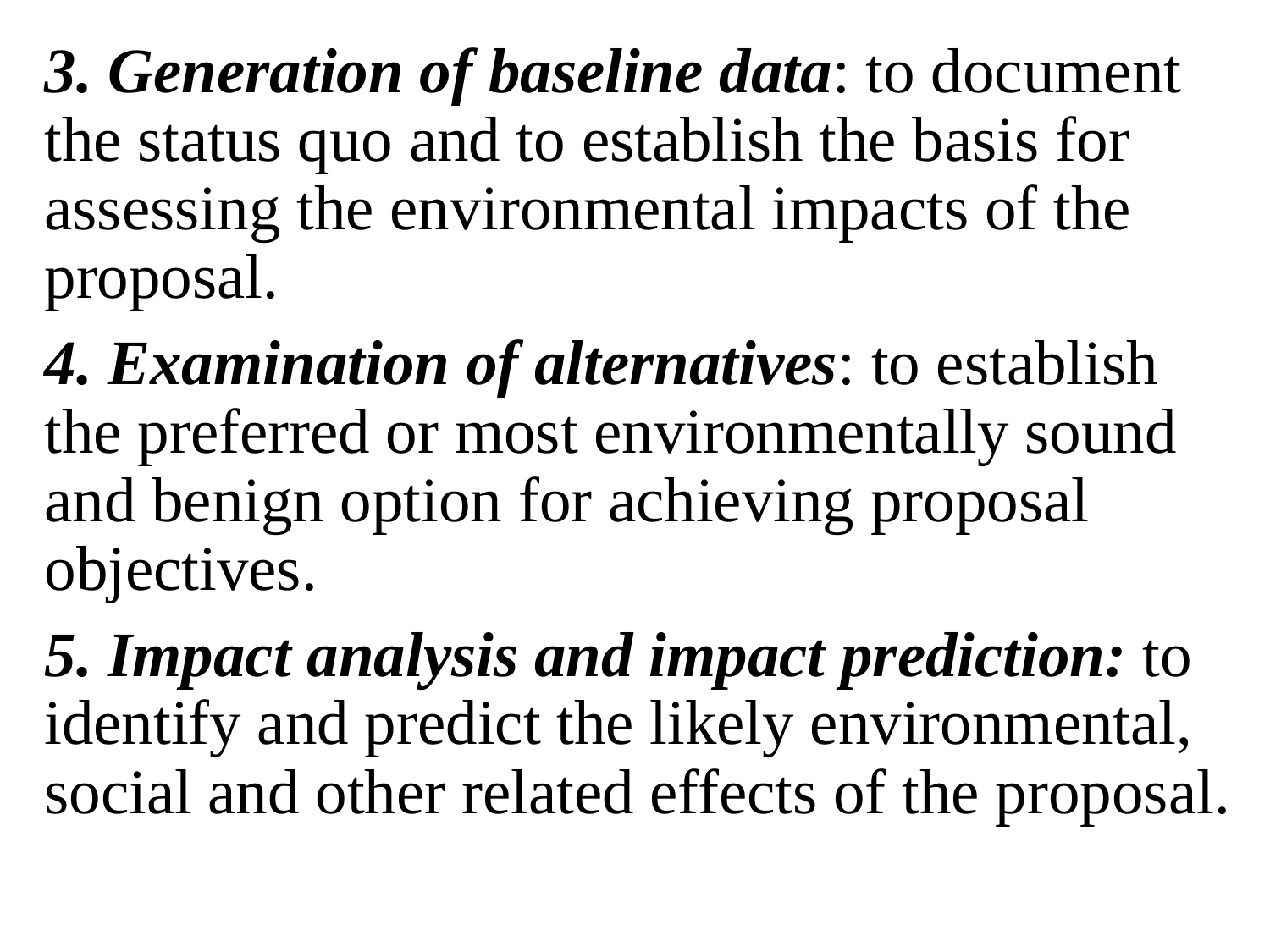

3. Generation of baseline data: to document the status quo and to establish the basis for assessing the environmental impacts of the proposal.
4. Examination of alternatives: to establish the preferred or most environmentally sound and benign option for achieving proposal objectives.
5. Impact analysis and impact prediction: to identify and predict the likely environmental, social and other related effects of the proposal.